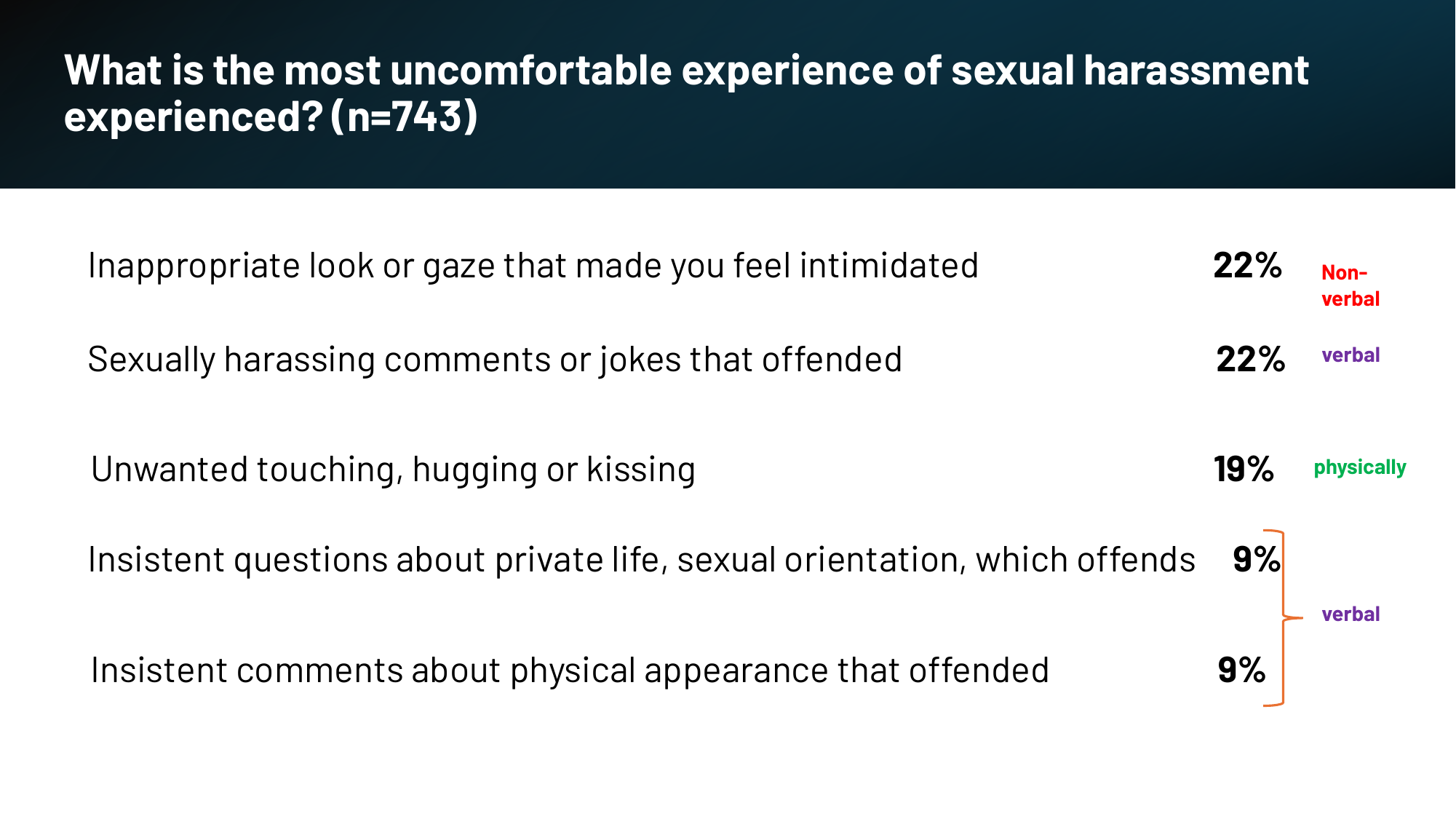

# What is the most uncomfortable experience of sexual harassment experienced? (n=743)
Inappropriate look or gaze that made you feel intimidated                                22%
Non-verbal
Sexually harassing comments or jokes that offended                                           22%
verbal
Unwanted touching, hugging or kissing                                                                       19%
physically

Insistent questions about private life, sexual orientation, which offends     9%
verbal
Insistent comments about physical appearance that offended                       9%